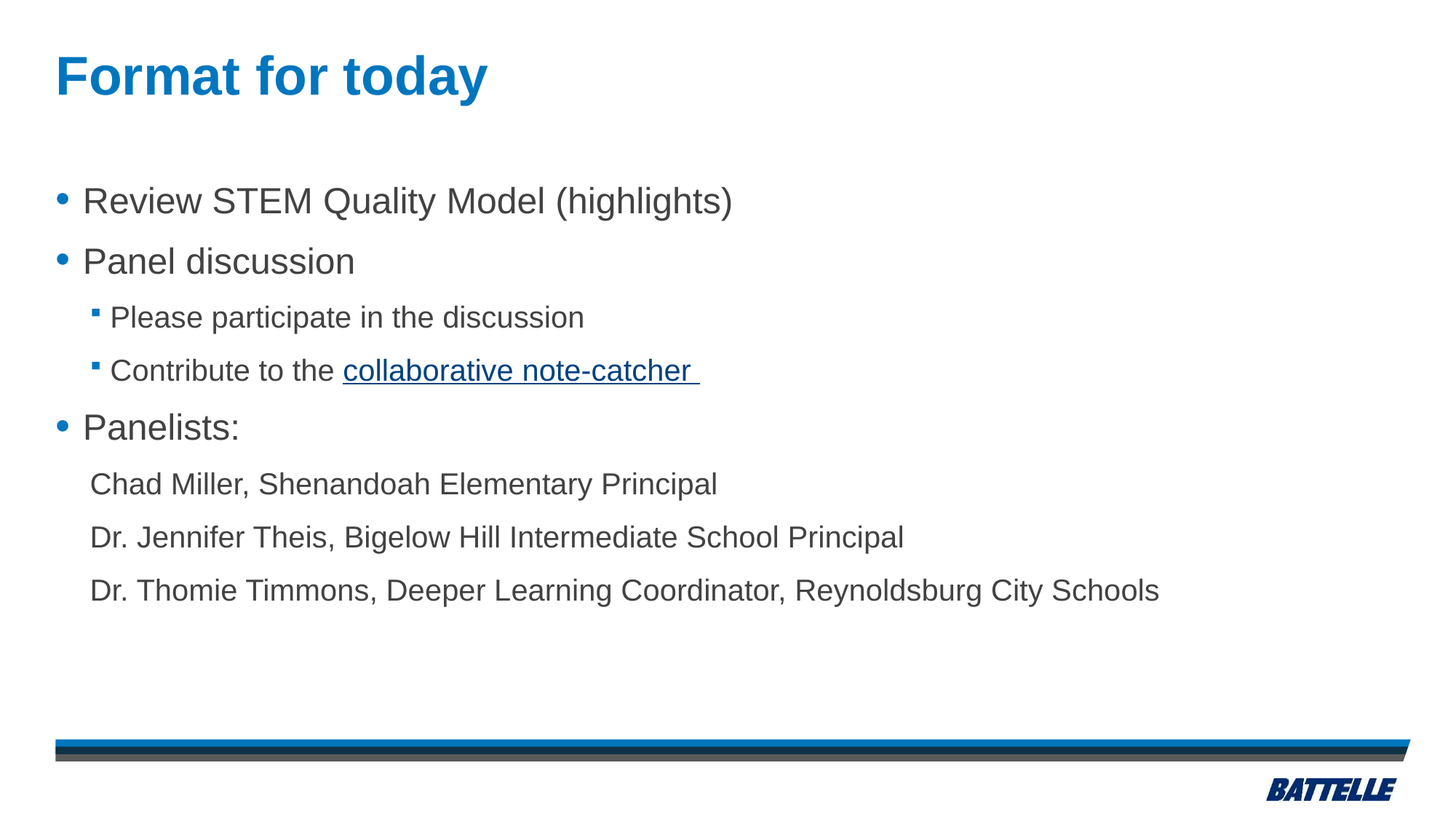

# Format for today
Review STEM Quality Model (highlights)
Panel discussion
Please participate in the discussion
Contribute to the collaborative note-catcher
Panelists:
Chad Miller, Shenandoah Elementary Principal
Dr. Jennifer Theis, Bigelow Hill Intermediate School Principal
Dr. Thomie Timmons, Deeper Learning Coordinator, Reynoldsburg City Schools